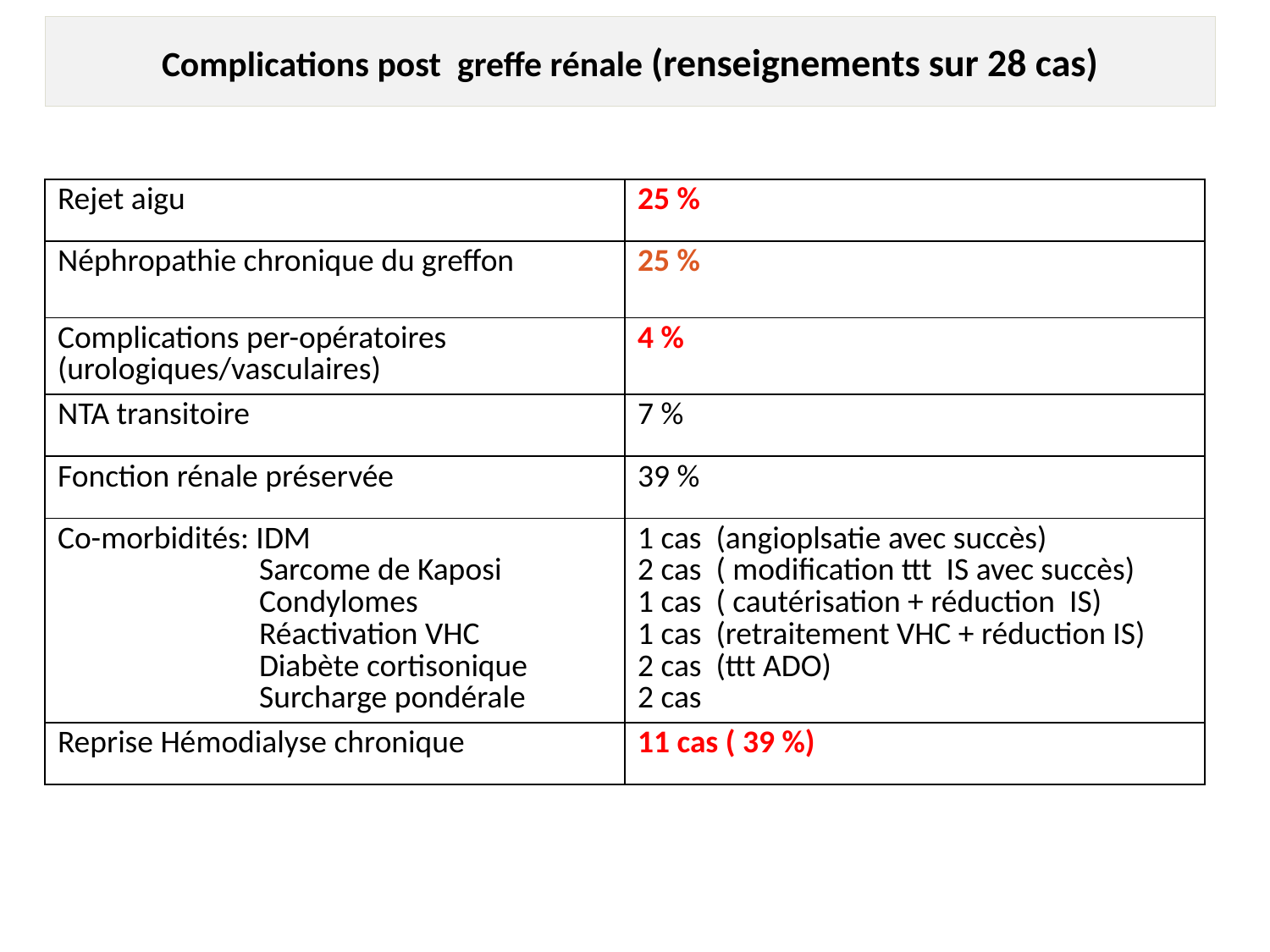

# Complications post  greffe rénale (renseignements sur 28 cas)
| Rejet aigu | 25 % |
| --- | --- |
| Néphropathie chronique du greffon | 25 % |
| Complications per-opératoires (urologiques/vasculaires) | 4 % |
| NTA transitoire | 7 % |
| Fonction rénale préservée | 39 % |
| Co-morbidités: IDM Sarcome de Kaposi Condylomes Réactivation VHC Diabète cortisonique Surcharge pondérale | 1 cas (angioplsatie avec succès) 2 cas ( modification ttt IS avec succès) 1 cas ( cautérisation + réduction IS) 1 cas (retraitement VHC + réduction IS) 2 cas (ttt ADO) 2 cas |
| Reprise Hémodialyse chronique | 11 cas ( 39 %) |